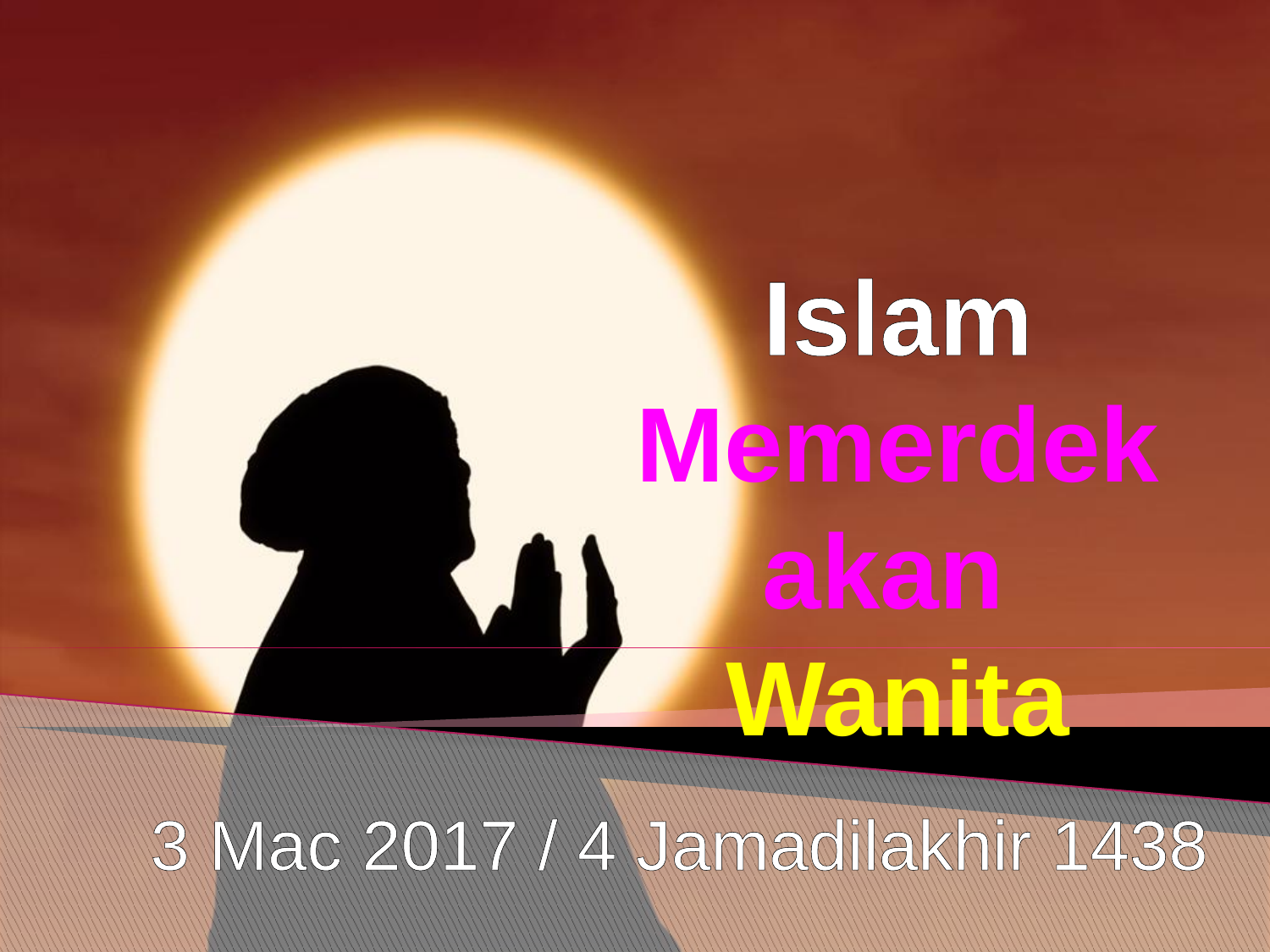

Islam
Memerdekakan
Wanita
3 Mac 2017 / 4 Jamadilakhir 1438